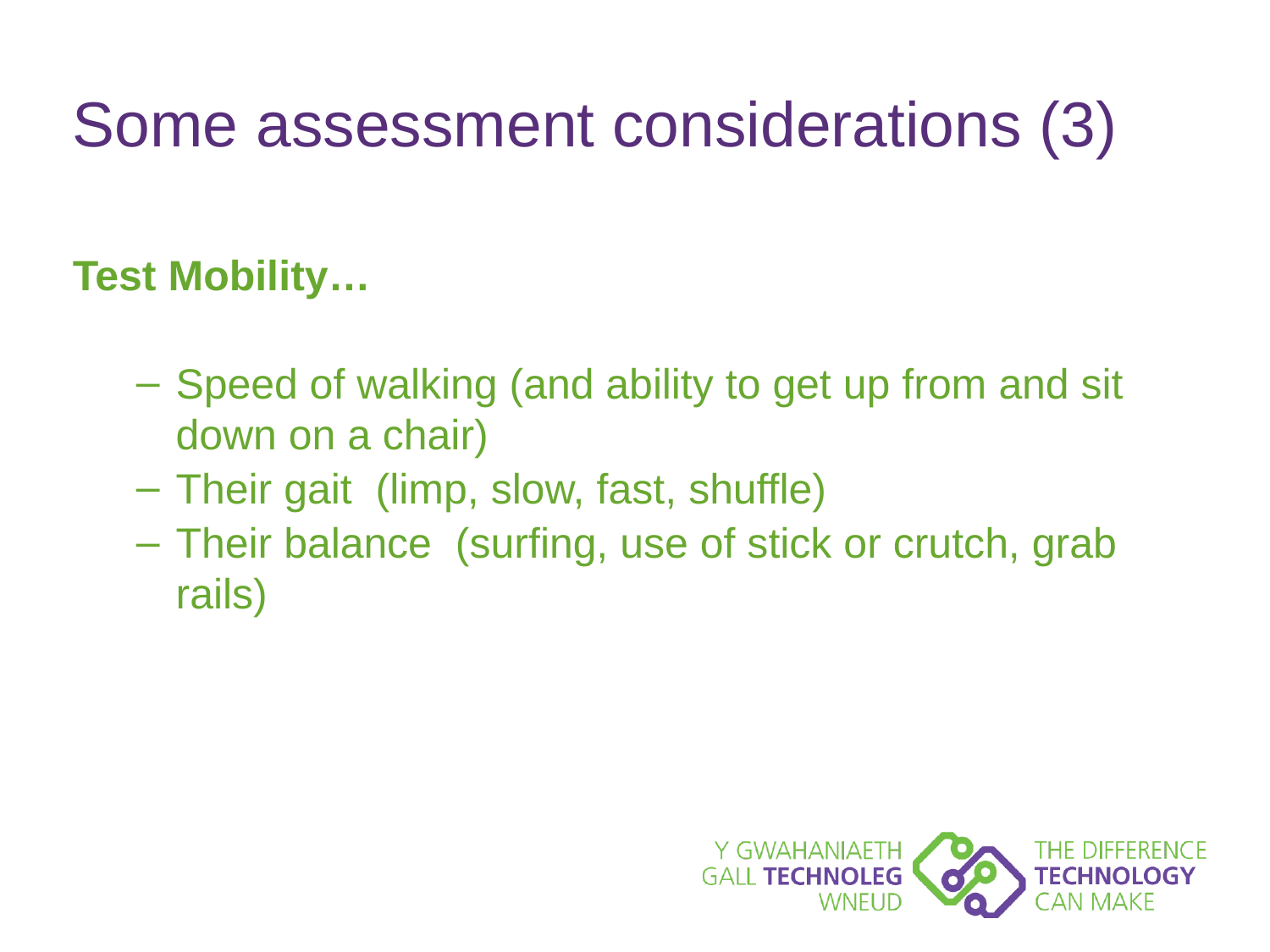

# Some assessment considerations (3)
Test Mobility…

Speed of walking (and ability to get up from and sit down on a chair)
Their gait  (limp, slow, fast, shuffle)
Their balance  (surfing, use of stick or crutch, grab rails)